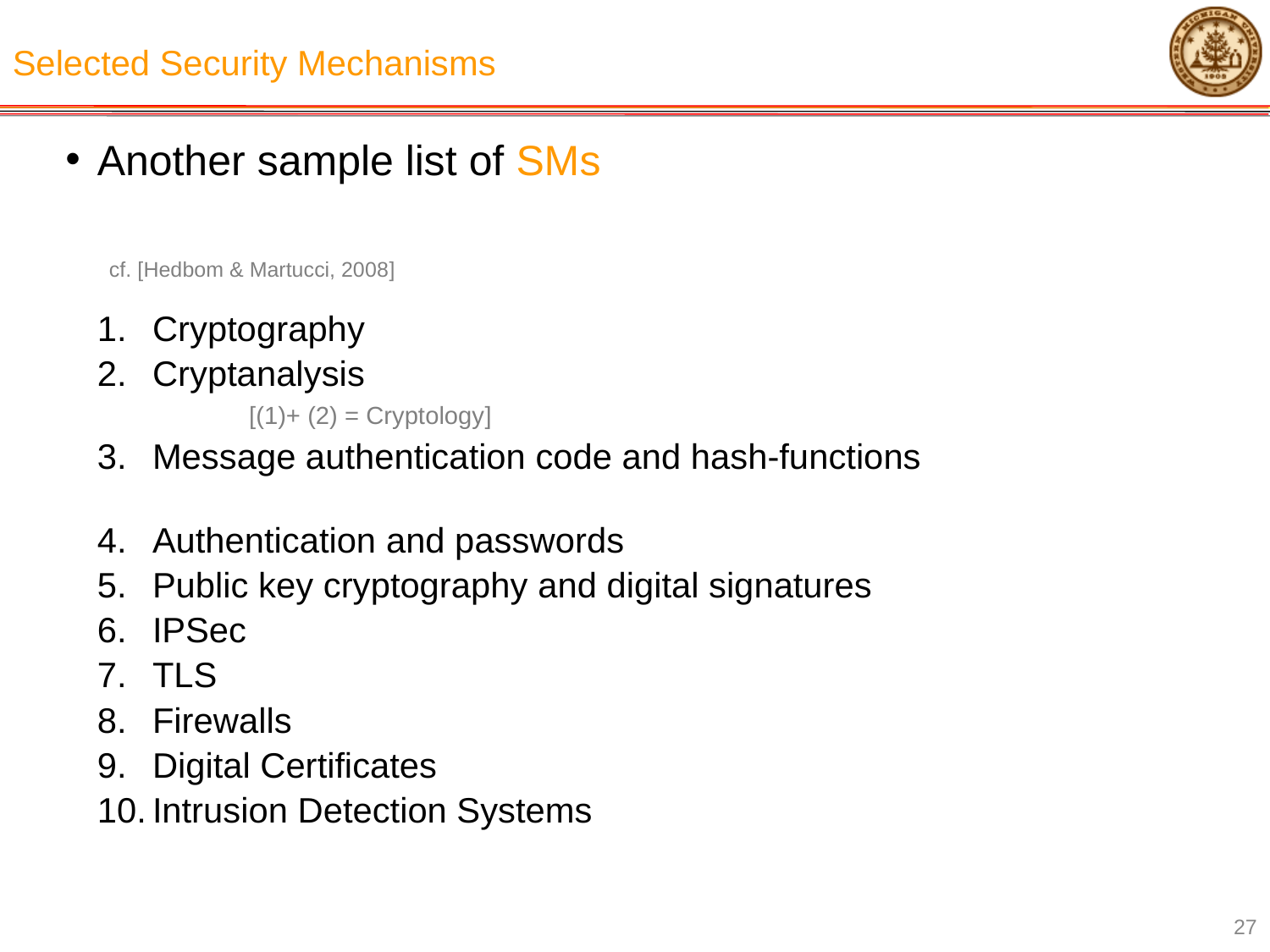

Selected Security Mechanisms
Another sample list of SMs 	 cf. [Hedbom & Martucci, 2008]

Cryptography
Cryptanalysis	 [(1)+ (2) = Cryptology]
Message authentication code and hash-functions
Authentication and passwords
Public key cryptography and digital signatures
IPSec
TLS
Firewalls
Digital Certificates
Intrusion Detection Systems

27